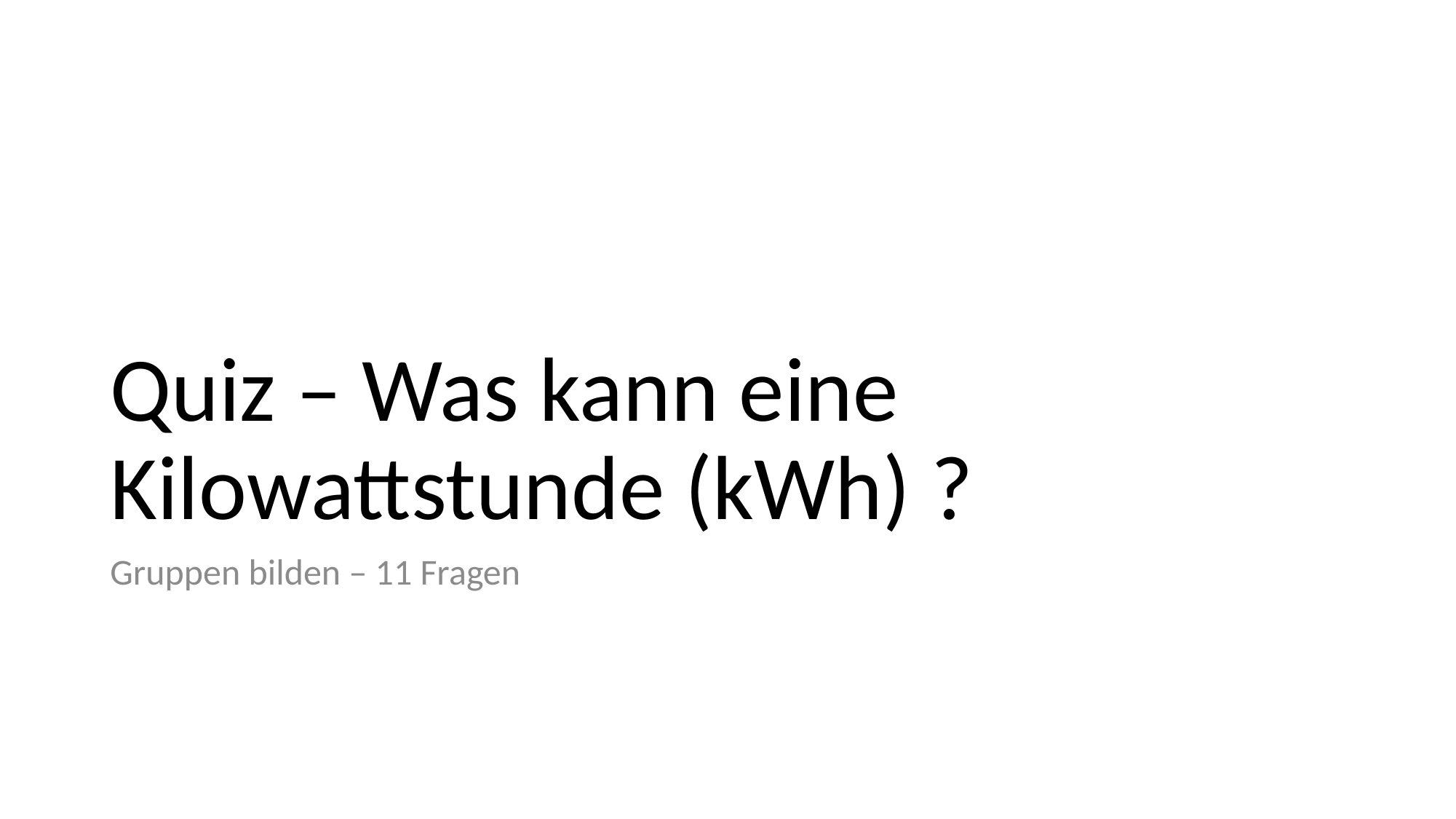

# Quiz – Was kann eine Kilowattstunde (kWh) ?
Gruppen bilden – 11 Fragen